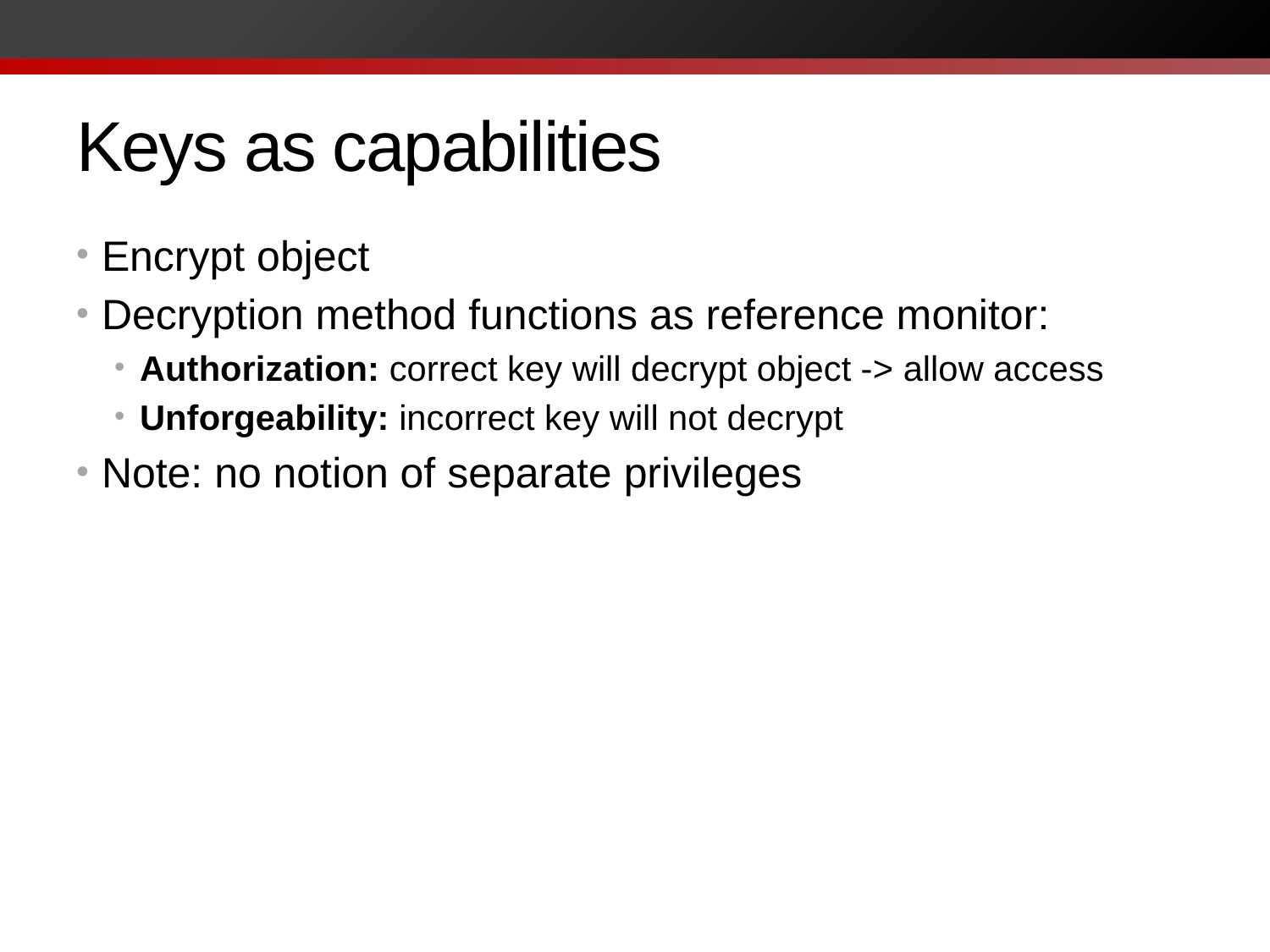

# Keys as capabilities
Encrypt object
Decryption method functions as reference monitor:
Authorization: correct key will decrypt object -> allow access
Unforgeability: incorrect key will not decrypt
Note: no notion of separate privileges